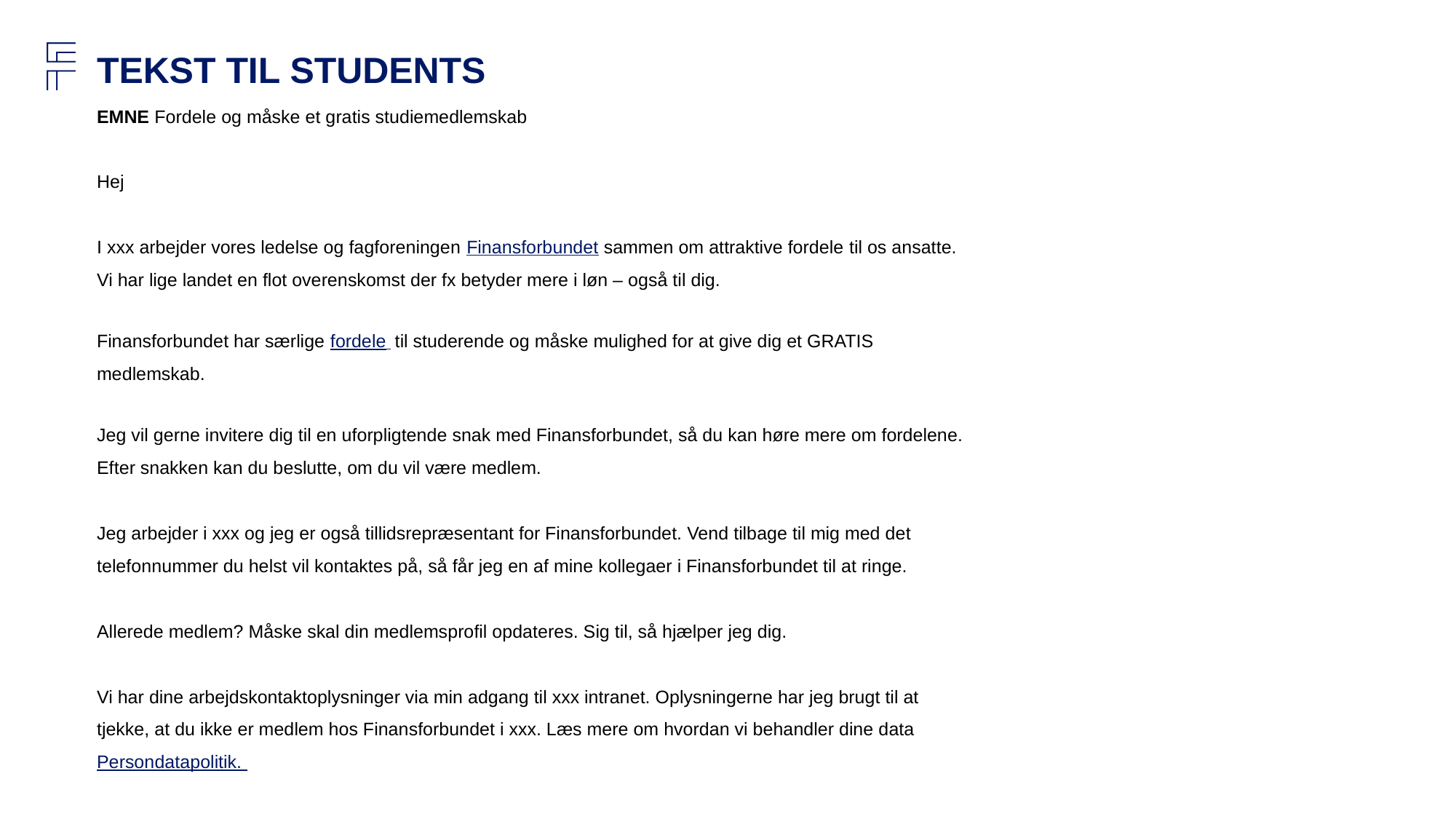

#
TEKST TIL STUDENTS
EMNE Fordele og måske et gratis studiemedlemskab

Hej

I xxx arbejder vores ledelse og fagforeningen Finansforbundet sammen om attraktive fordele til os ansatte. Vi har lige landet en flot overenskomst der fx betyder mere i løn – også til dig.

Finansforbundet har særlige fordele  til studerende og måske mulighed for at give dig et GRATIS medlemskab.

Jeg vil gerne invitere dig til en uforpligtende snak med Finansforbundet, så du kan høre mere om fordelene. Efter snakken kan du beslutte, om du vil være medlem.

Jeg arbejder i xxx og jeg er også tillidsrepræsentant for Finansforbundet. Vend tilbage til mig med det telefonnummer du helst vil kontaktes på, så får jeg en af mine kollegaer i Finansforbundet til at ringe.

Allerede medlem? Måske skal din medlemsprofil opdateres. Sig til, så hjælper jeg dig.

Vi har dine arbejdskontaktoplysninger via min adgang til xxx intranet. Oplysningerne har jeg brugt til at tjekke, at du ikke er medlem hos Finansforbundet i xxx. Læs mere om hvordan vi behandler dine data Persondatapolitik.